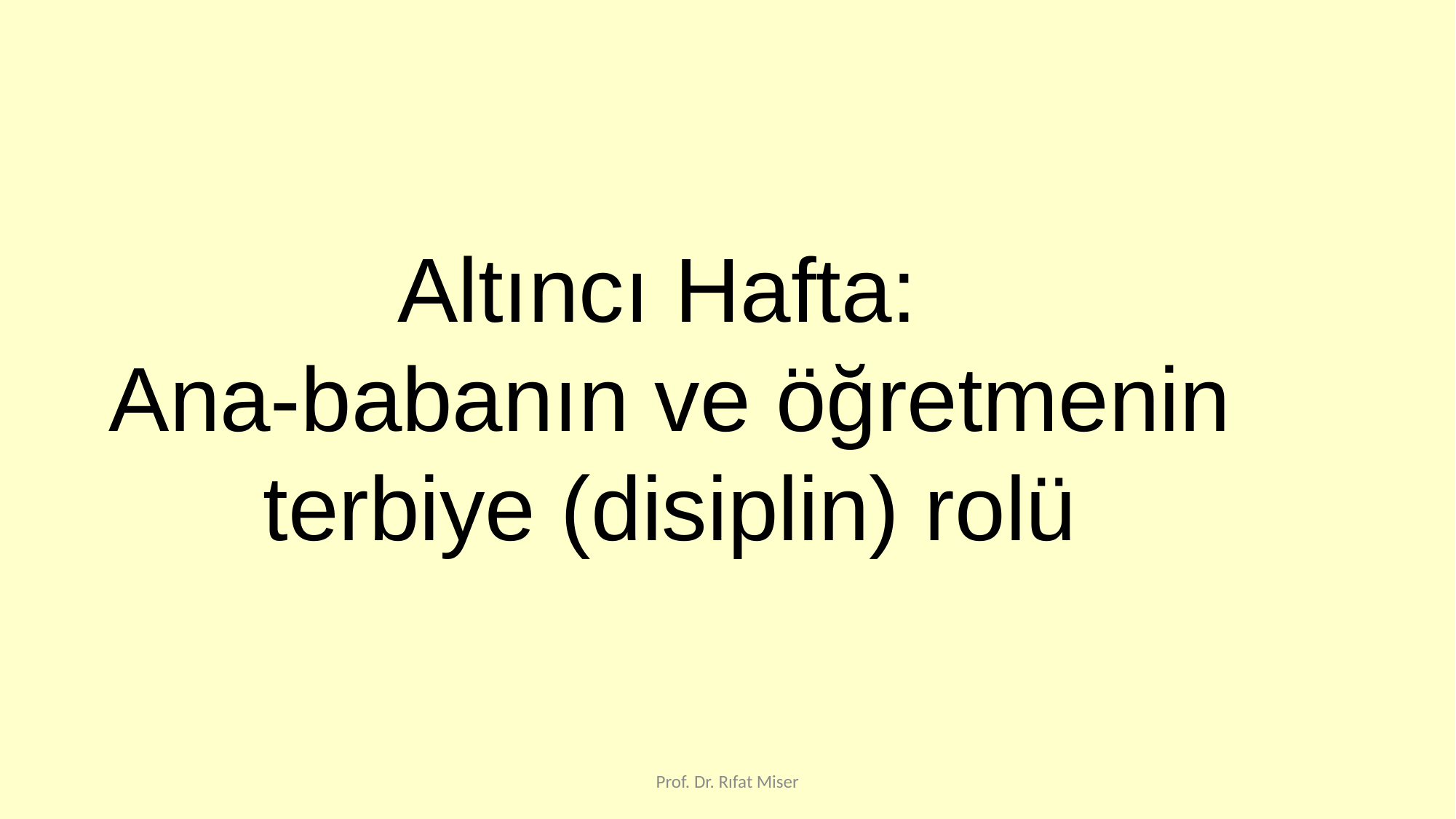

Altıncı Hafta:
Ana-babanın ve öğretmenin terbiye (disiplin) rolü
Prof. Dr. Rıfat Miser